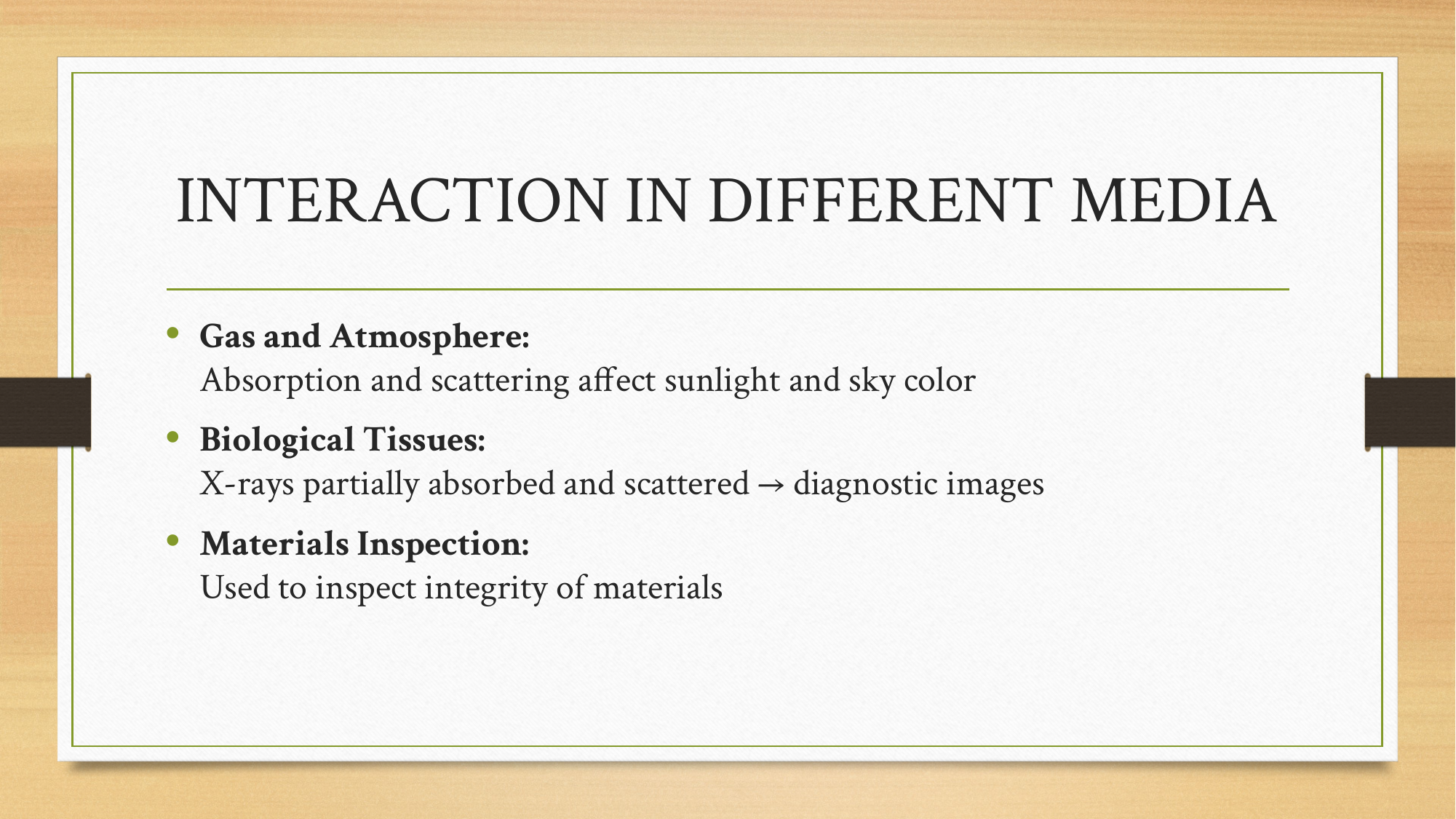

# INTERACTION IN DIFFERENT MEDIA
Gas and Atmosphere:
Absorption and scattering affect sunlight and sky color
Biological Tissues:
X-rays partially absorbed and scattered → diagnostic images
Materials Inspection:
Used to inspect integrity of materials